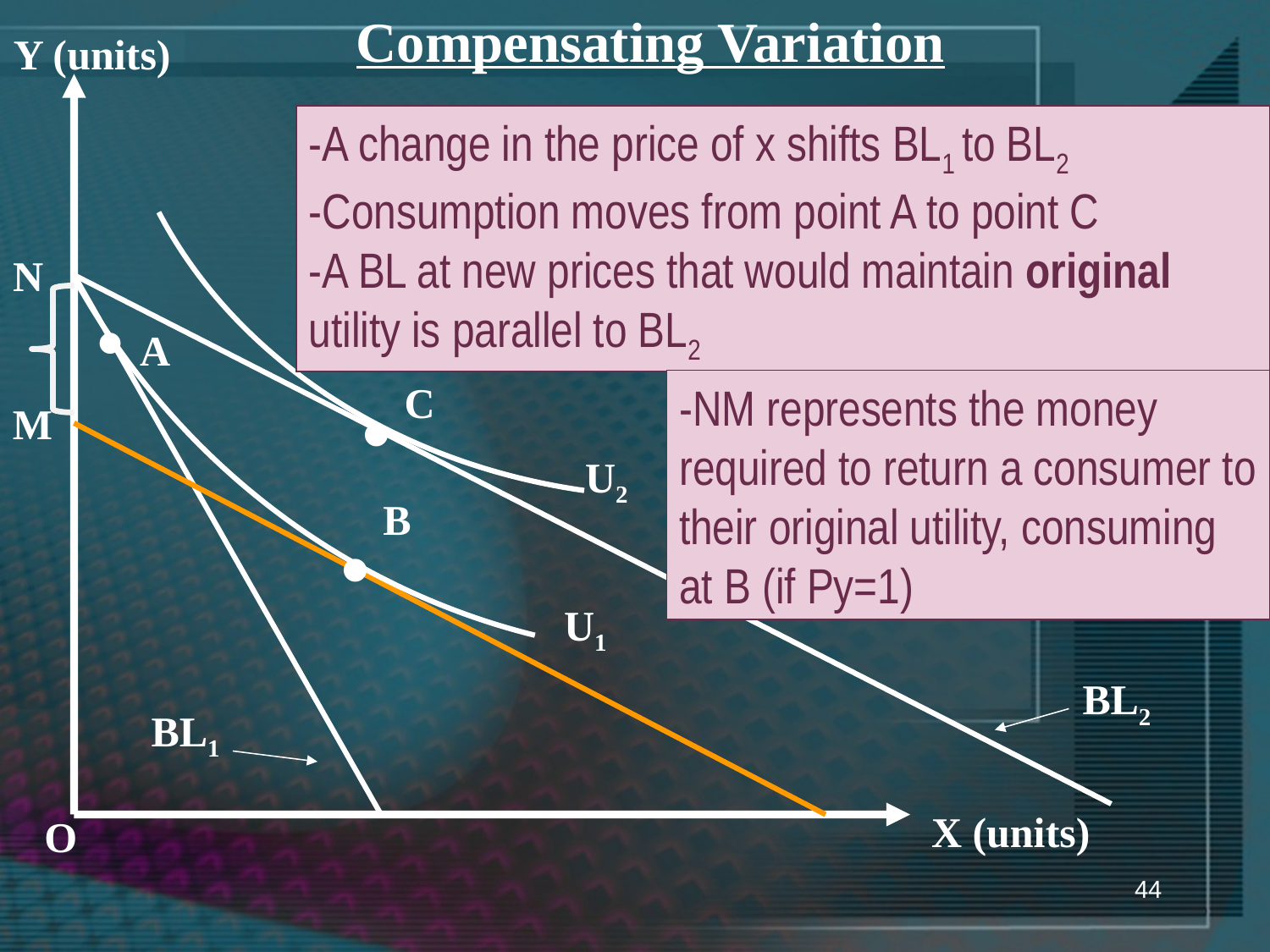

Compensating Variation

Y (units)

-A change in the price of x shifts BL1 to BL2
-Consumption moves from point A to point C
-A BL at new prices that would maintain original utility is parallel to BL2
N

•
A
C
-NM represents the money required to return a consumer to their original utility, consuming at B (if Py=1)
•
M

U2
B
•
U1
BL2
BL1

X (units)
O

44